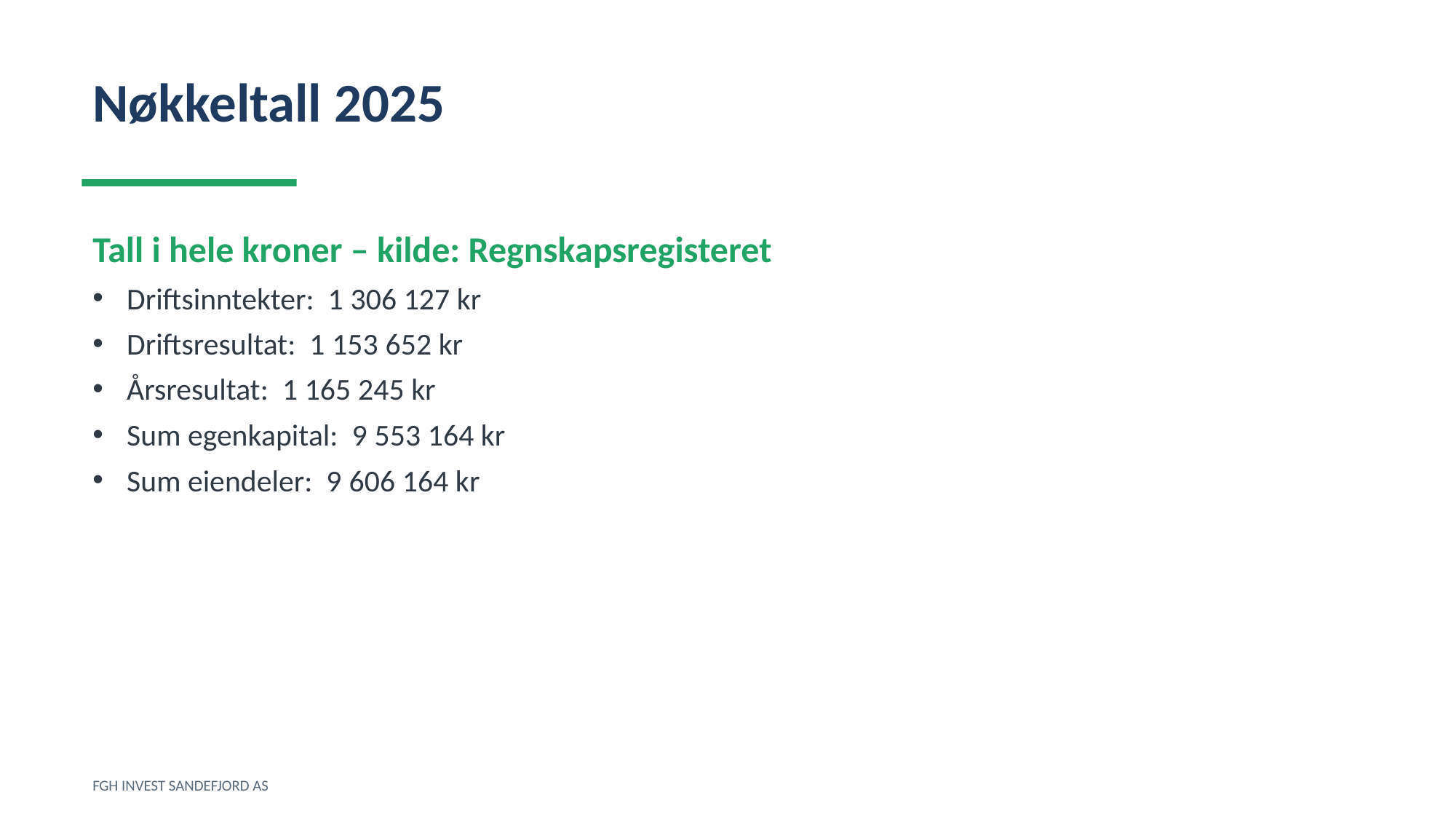

Nøkkeltall 2025

Tall i hele kroner – kilde: Regnskapsregisteret
Driftsinntekter:  1 306 127 kr
Driftsresultat:  1 153 652 kr
Årsresultat:  1 165 245 kr
Sum egenkapital:  9 553 164 kr
Sum eiendeler:  9 606 164 kr
FGH INVEST SANDEFJORD AS